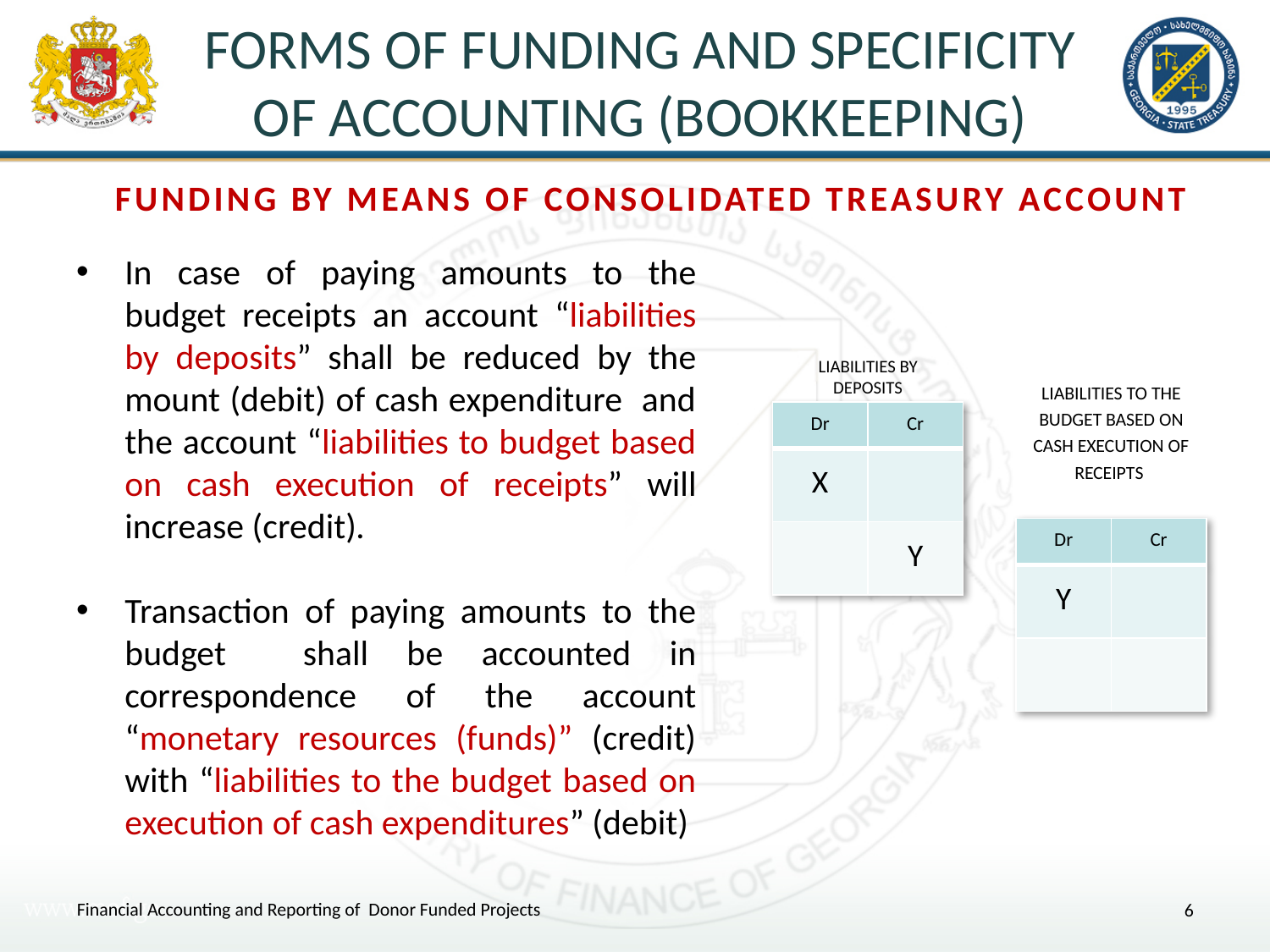

# Forms of Funding and Specificity of Accounting (Bookkeeping)
FUNDING BY MEANS OF CONSOLIDATED TREASURY ACCOUNT
In case of paying amounts to the budget receipts an account “liabilities by deposits” shall be reduced by the mount (debit) of cash expenditure  and the account “liabilities to budget based on cash execution of receipts” will increase (credit).

Transaction of paying amounts to the budget  shall be accounted in correspondence of the account “monetary resources (funds)” (credit) with “liabilities to the budget based on execution of cash expenditures” (debit)

LIABILITIES BY DEPOSITS
LIABILITIES TO THE BUDGET BASED ON CASH EXECUTION OF RECEIPTS

| Dr | Cr |
| --- | --- |
| X |  |
|  | Y |
| Dr | Cr |
| --- | --- |
| Y |  |
|  |  |
Financial Accounting and Reporting of  Donor Funded Projects
6